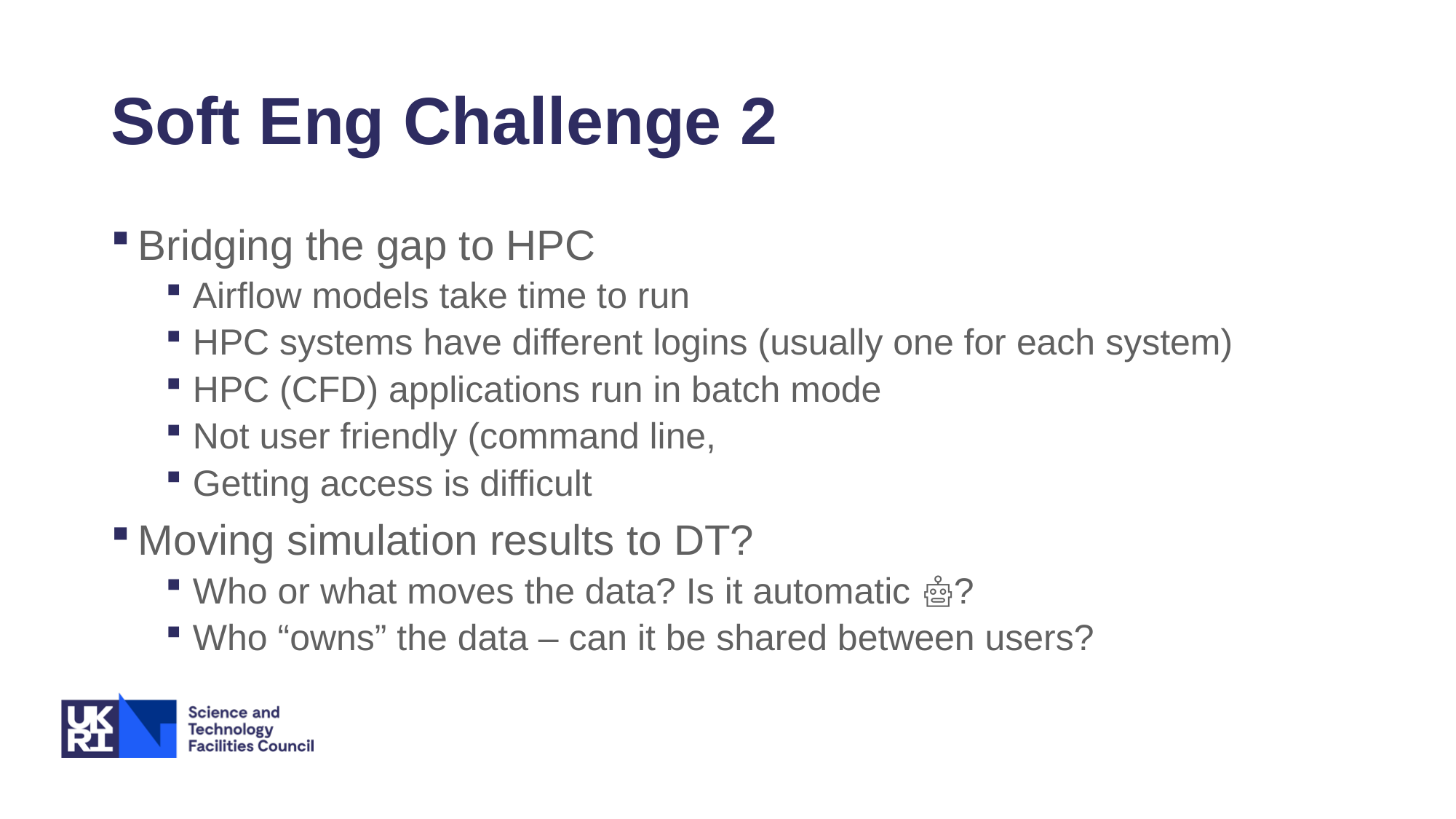

# Soft Eng Challenge 2
Bridging the gap to HPC
Airflow models take time to run
HPC systems have different logins (usually one for each system)
HPC (CFD) applications run in batch mode
Not user friendly (command line,
Getting access is difficult
Moving simulation results to DT?
Who or what moves the data? Is it automatic 🤖?
Who “owns” the data – can it be shared between users?